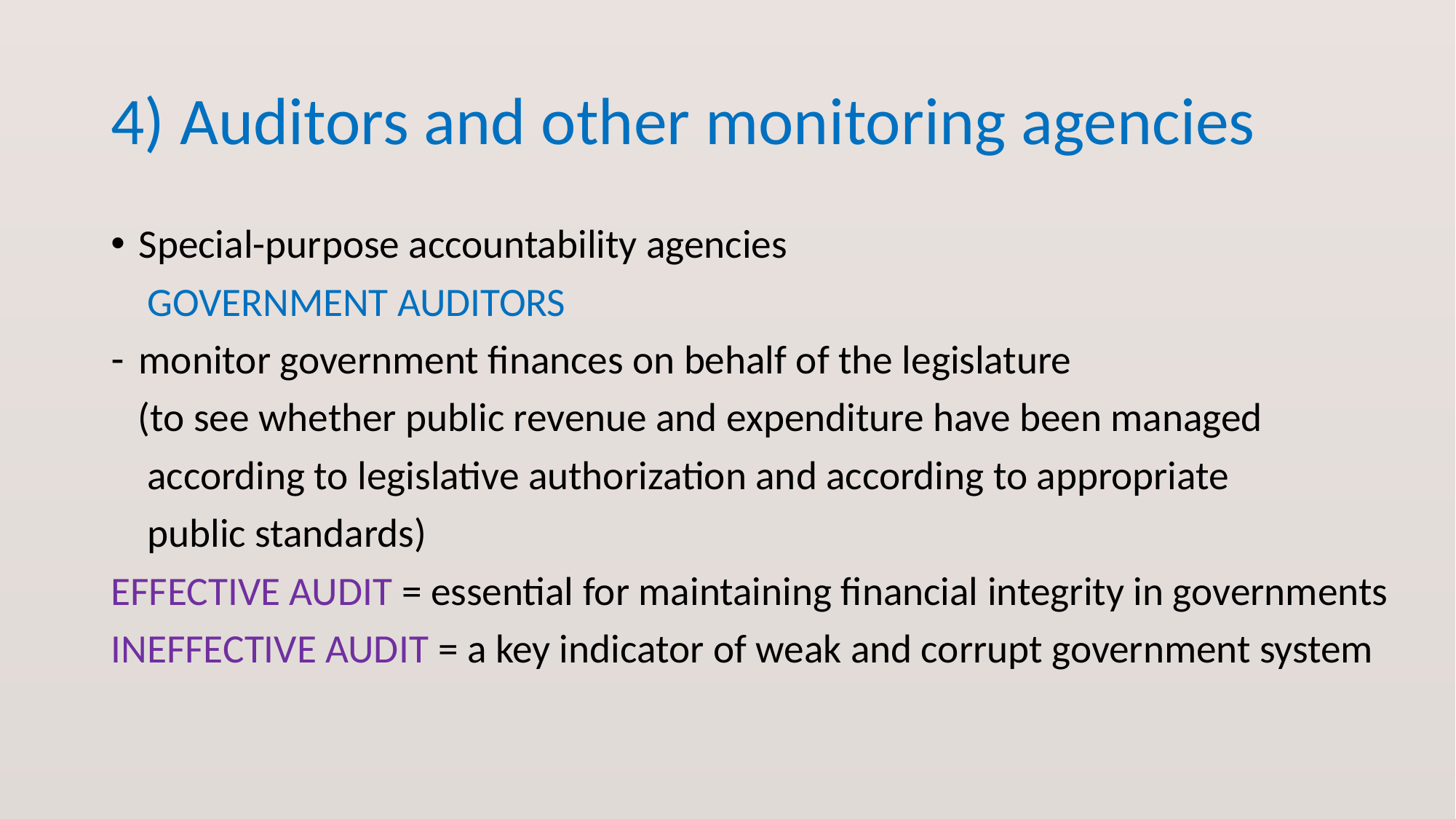

# 4) Auditors and other monitoring agencies
Special-purpose accountability agencies
    GOVERNMENT AUDITORS
monitor government finances on behalf of the legislature
   (to see whether public revenue and expenditure have been managed
    according to legislative authorization and according to appropriate
    public standards)
EFFECTIVE AUDIT = essential for maintaining financial integrity in governments
INEFFECTIVE AUDIT = a key indicator of weak and corrupt government system